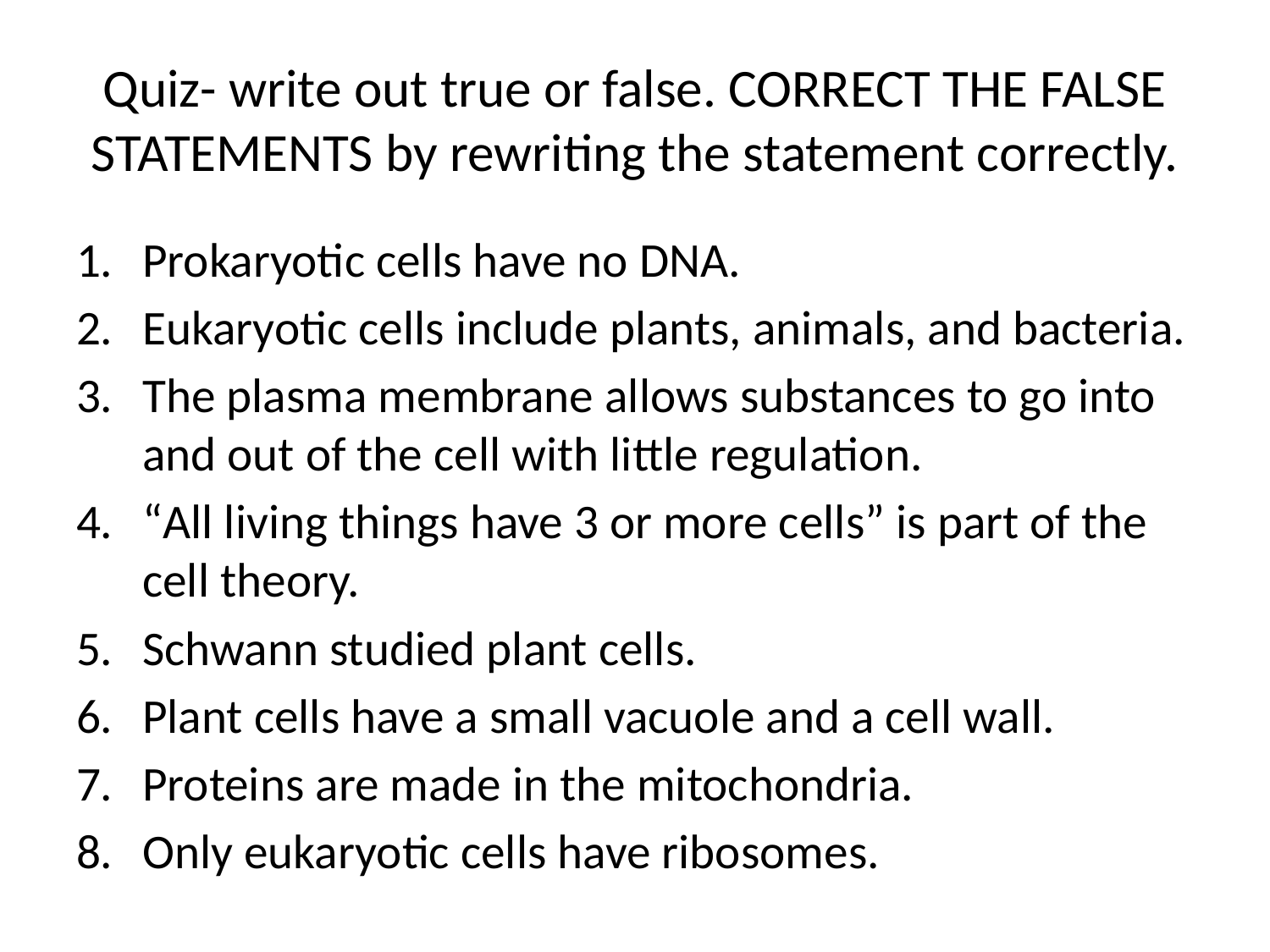

# Quiz- write out true or false. CORRECT THE FALSE STATEMENTS by rewriting the statement correctly.
Prokaryotic cells have no DNA.
Eukaryotic cells include plants, animals, and bacteria.
The plasma membrane allows substances to go into and out of the cell with little regulation.
“All living things have 3 or more cells” is part of the cell theory.
Schwann studied plant cells.
Plant cells have a small vacuole and a cell wall.
Proteins are made in the mitochondria.
Only eukaryotic cells have ribosomes.